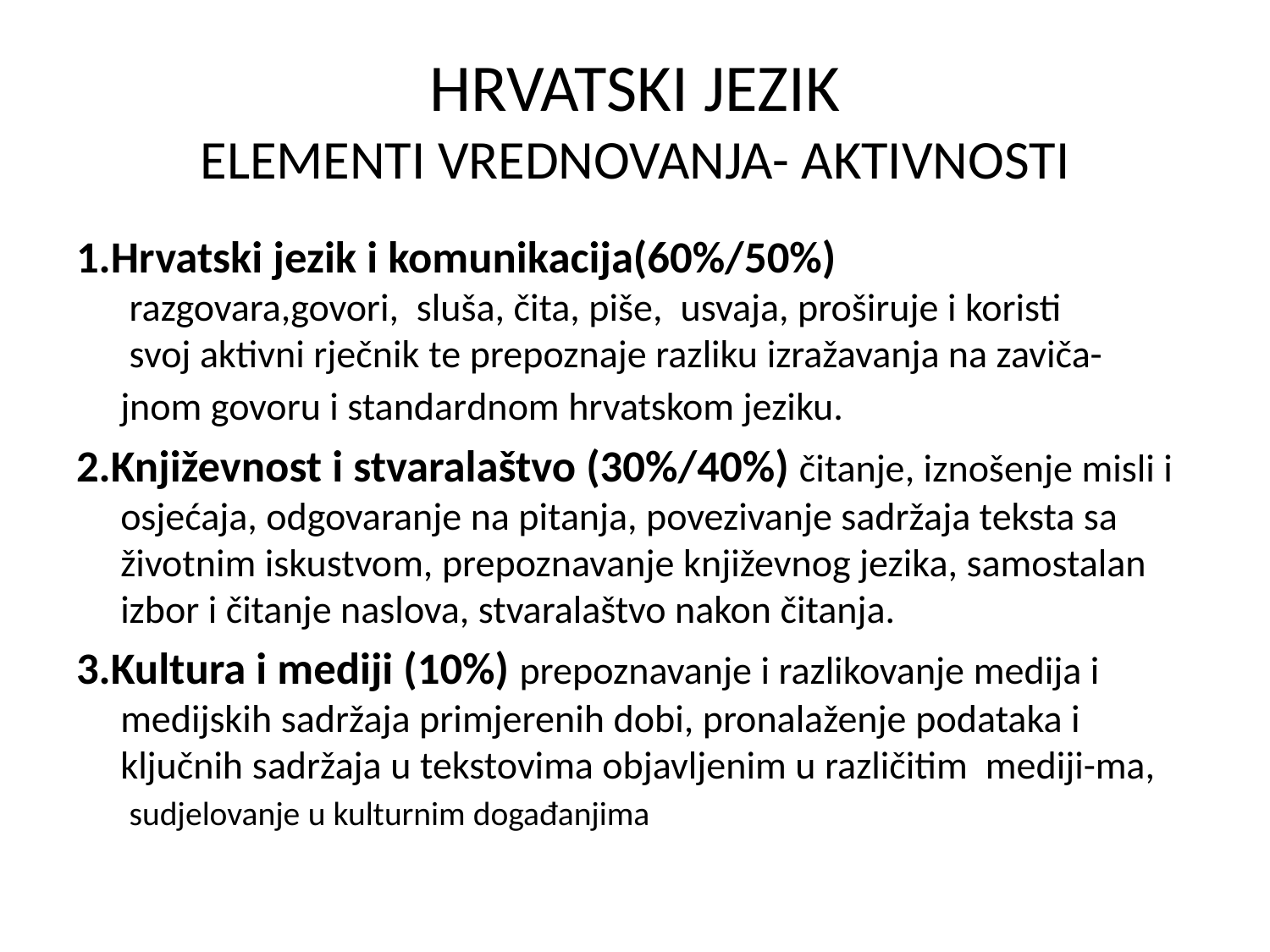

# HRVATSKI JEZIK ELEMENTI VREDNOVANJA- AKTIVNOSTI
1.Hrvatski jezik i komunikacija(60%/50%)                             razgovara,govori,  sluša, čita, piše,  usvaja, proširuje i koristi    svoj aktivni rječnik te prepoznaje razliku izražavanja na zaviča-jnom govoru i standardnom hrvatskom jeziku.
2.Književnost i stvaralaštvo (30%/40%) čitanje, iznošenje misli i osjećaja, odgovaranje na pitanja, povezivanje sadržaja teksta sa životnim iskustvom, prepoznavanje književnog jezika, samostalan izbor i čitanje naslova, stvaralaštvo nakon čitanja.
3.Kultura i mediji (10%) prepoznavanje i razlikovanje medija i medijskih sadržaja primjerenih dobi, pronalaženje podataka i ključnih sadržaja u tekstovima objavljenim u različitim  mediji-ma,  sudjelovanje u kulturnim događanjima